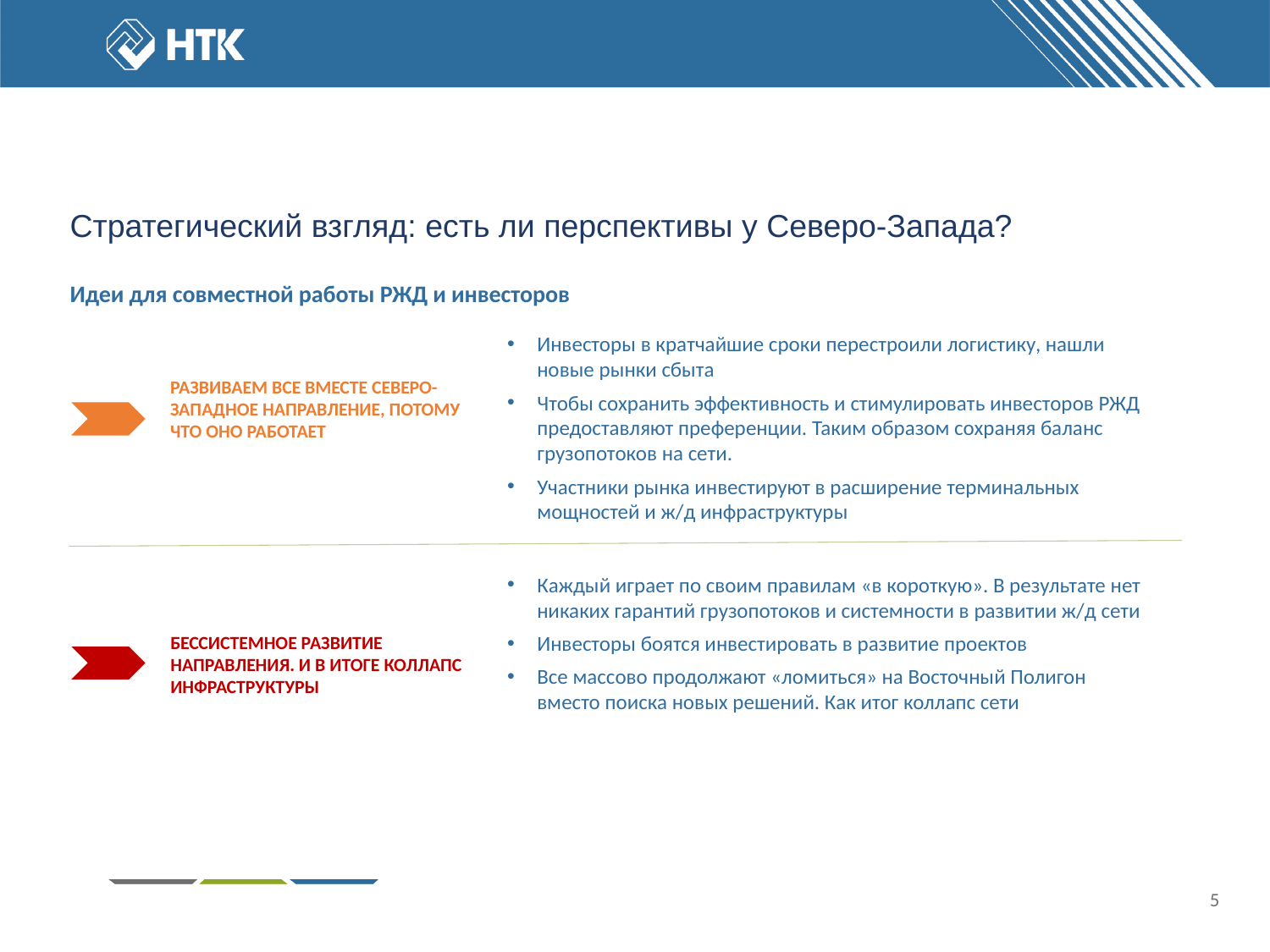

Стратегический взгляд: есть ли перспективы у Северо-Запада?
Идеи для совместной работы РЖД и инвесторов
Инвесторы в кратчайшие сроки перестроили логистику, нашли новые рынки сбыта
Чтобы сохранить эффективность и стимулировать инвесторов РЖД предоставляют преференции. Таким образом сохраняя баланс грузопотоков на сети.
Участники рынка инвестируют в расширение терминальных мощностей и ж/д инфраструктуры
РАЗВИВАЕМ ВСЕ ВМЕСТЕ СЕВЕРО-ЗАПАДНОЕ НАПРАВЛЕНИЕ, ПОТОМУ ЧТО ОНО РАБОТАЕТ

Каждый играет по своим правилам «в короткую». В результате нет никаких гарантий грузопотоков и системности в развитии ж/д сети
Инвесторы боятся инвестировать в развитие проектов
Все массово продолжают «ломиться» на Восточный Полигон вместо поиска новых решений. Как итог коллапс сети
БЕССИСТЕМНОЕ РАЗВИТИЕ НАПРАВЛЕНИЯ. И В ИТОГЕ КОЛЛАПС ИНФРАСТРУКТУРЫ